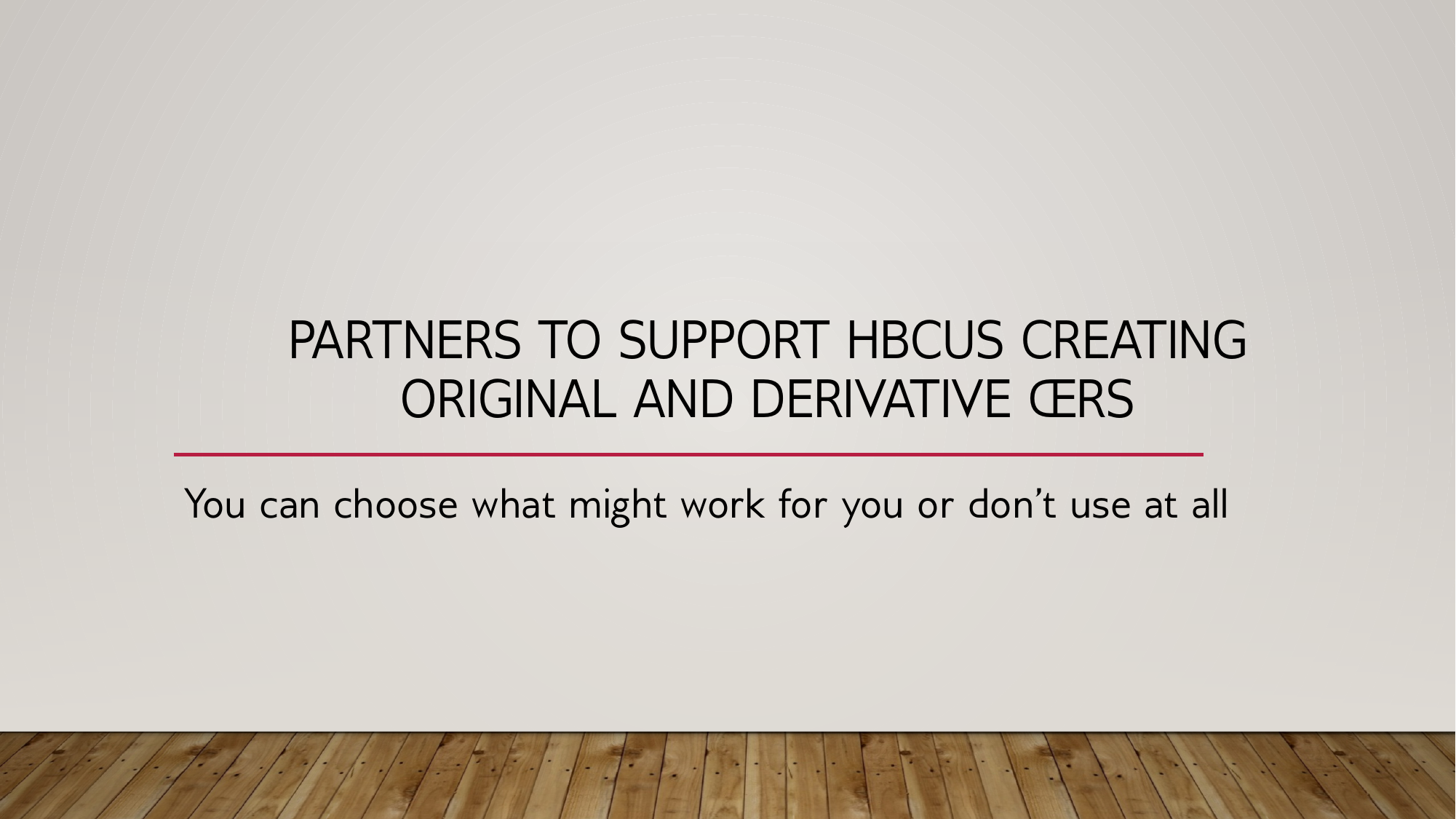

# Partners to support HBCUs creating original and derivative OERs
You can choose what might work for you or don’t use at all